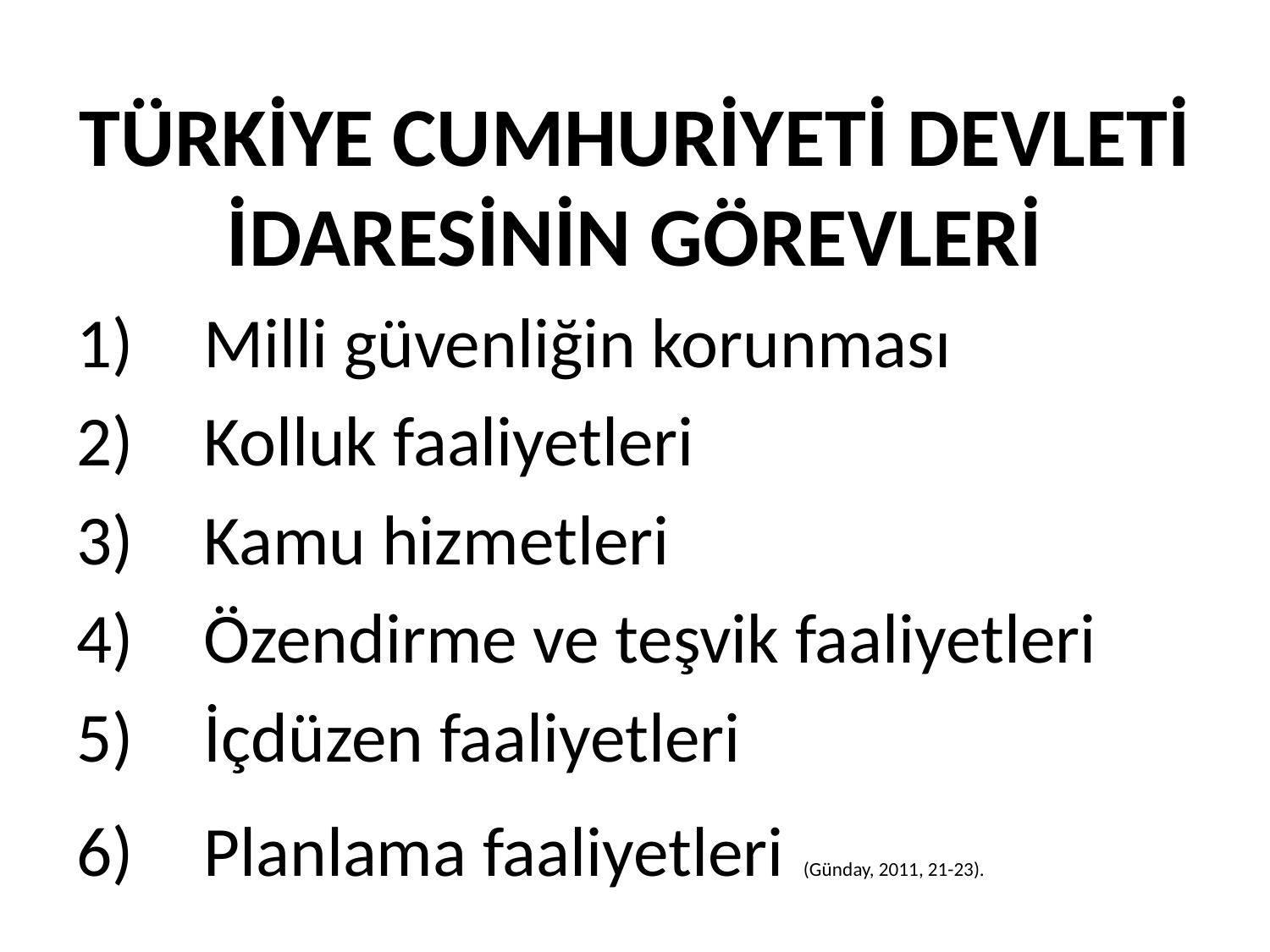

TÜRKİYE CUMHURİYETİ DEVLETİ İDARESİNİN GÖREVLERİ
Milli güvenliğin korunması
Kolluk faaliyetleri
Kamu hizmetleri
Özendirme ve teşvik faaliyetleri
İçdüzen faaliyetleri
Planlama faaliyetleri (Günday, 2011, 21-23).